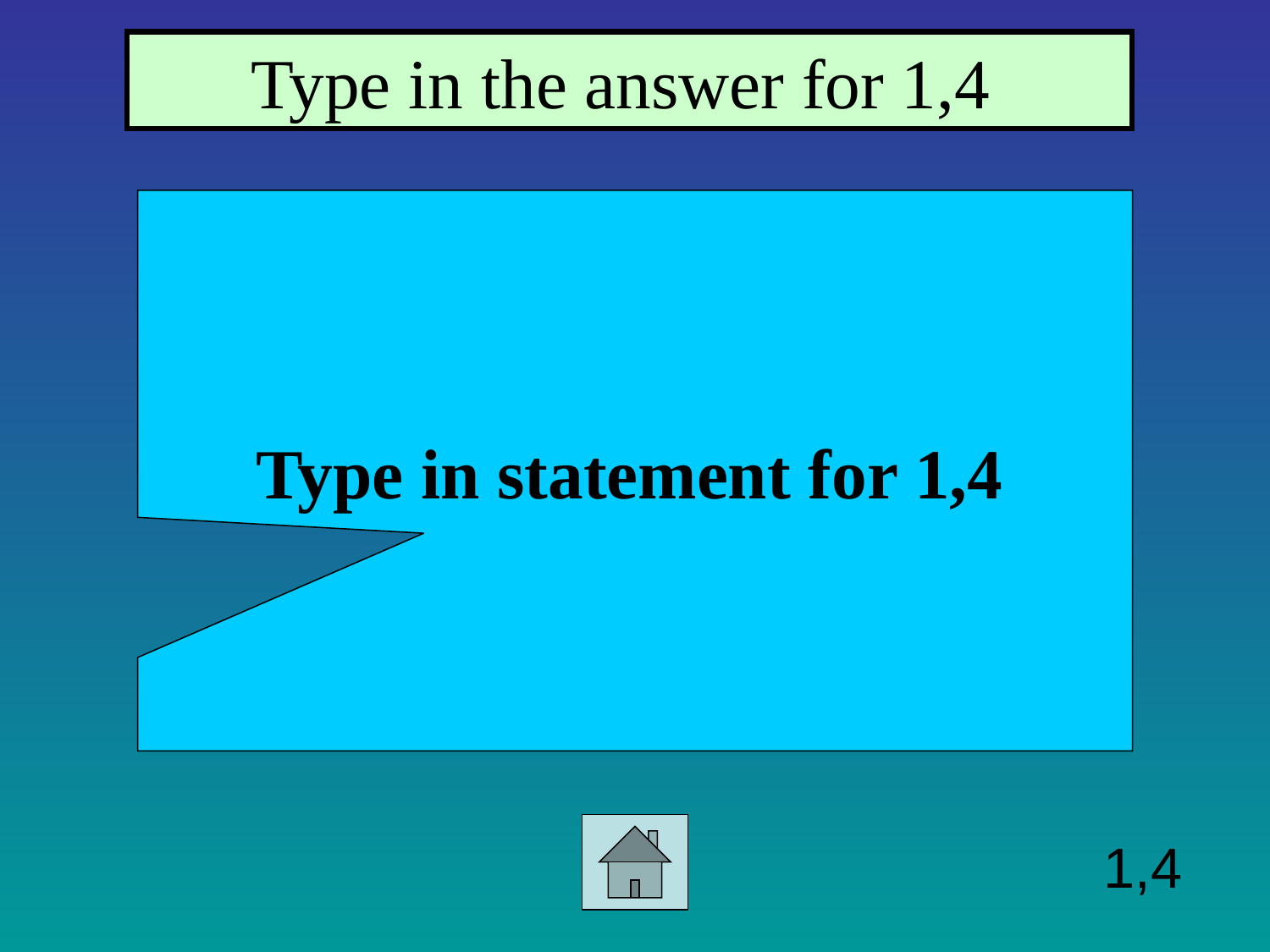

Type in the answer for 1,4
Type in statement for 1,4

1,4